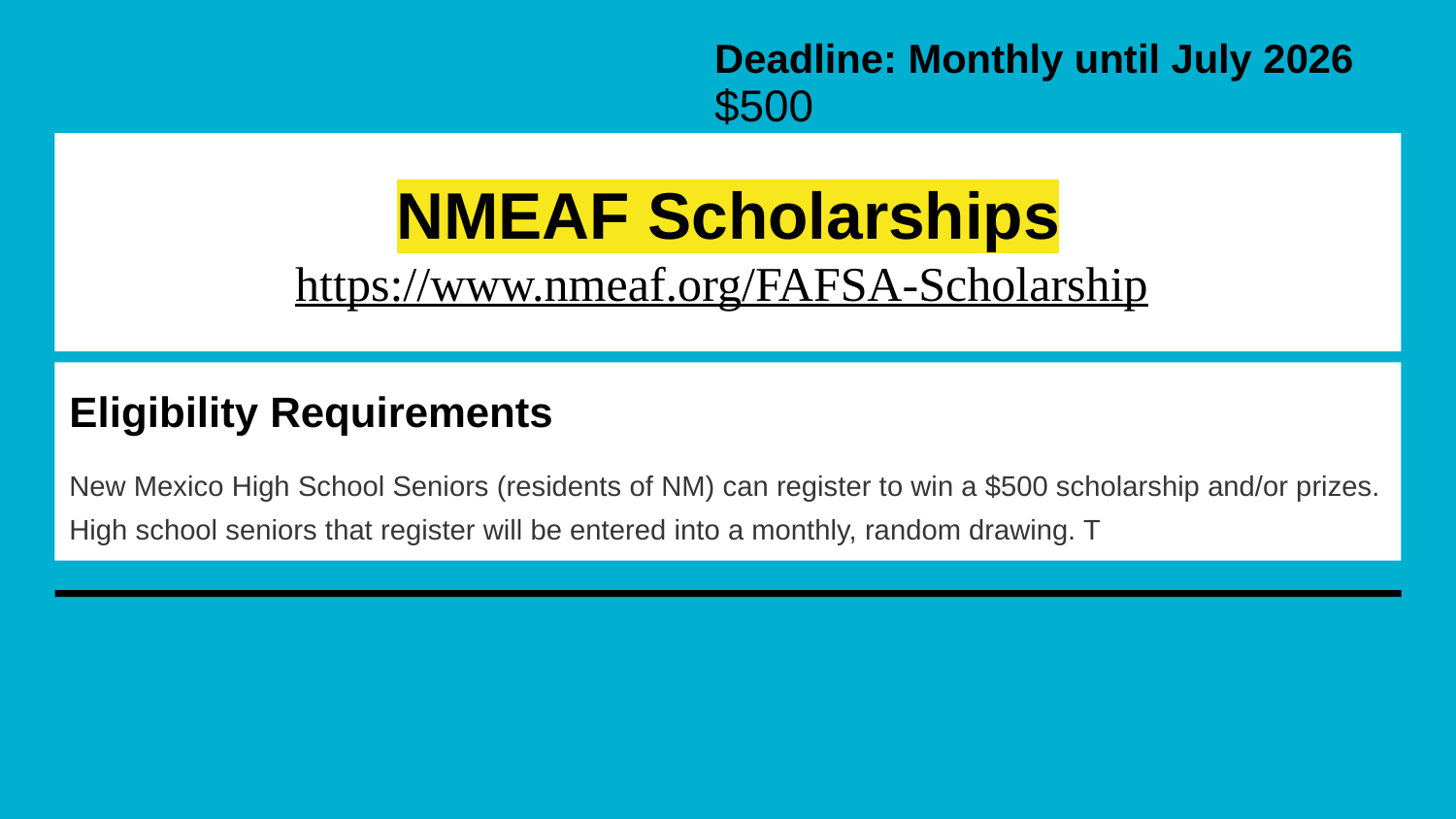

Deadline: Monthly until July 2026
$500
# NMEAF Scholarships
https://www.nmeaf.org/FAFSA-Scholarship
Eligibility Requirements
New Mexico High School Seniors (residents of NM) can register to win a $500 scholarship and/or prizes. High school seniors that register will be entered into a monthly, random drawing. T